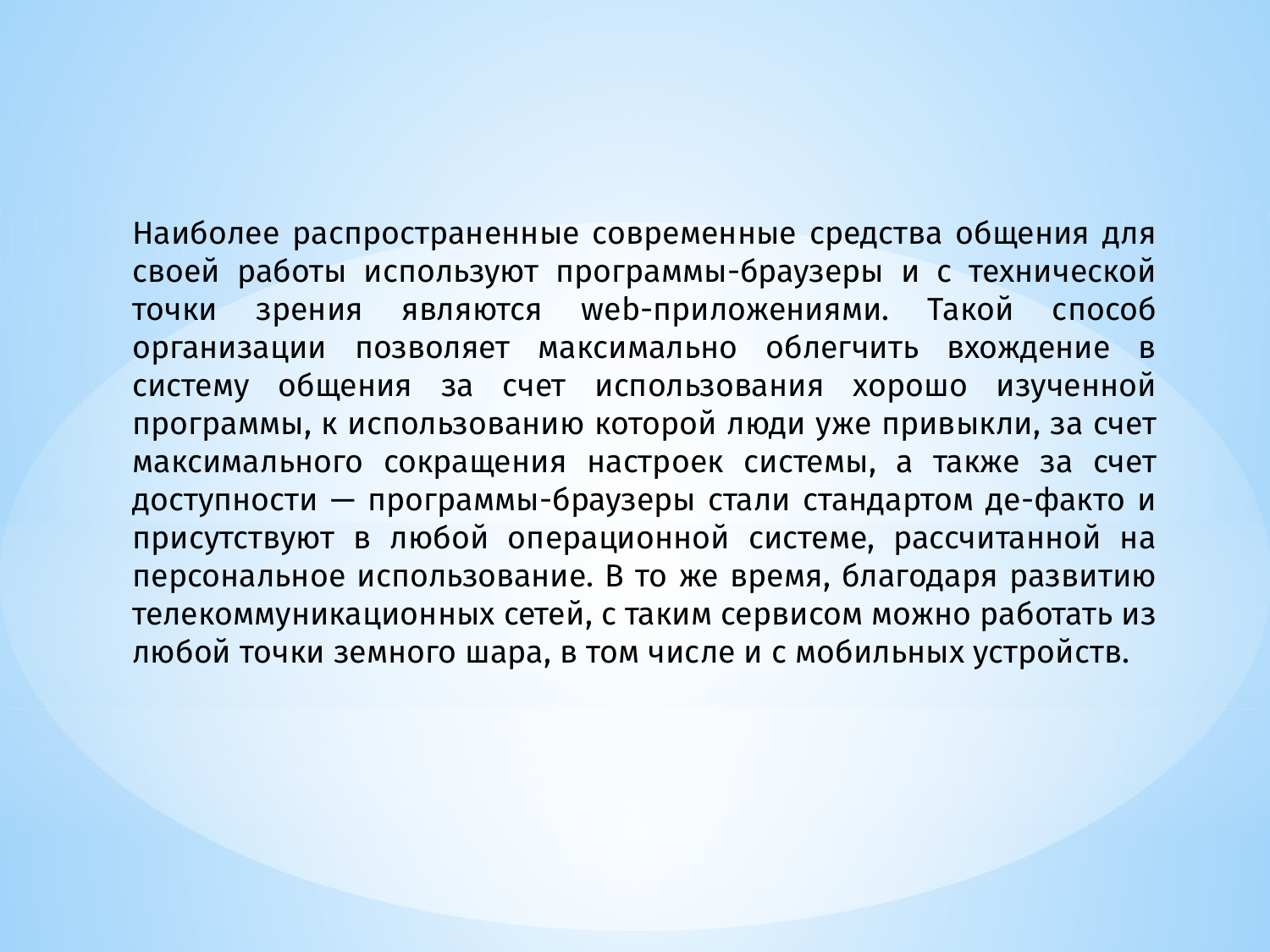

Наиболее распространенные современные средства общения для своей работы используют программы-браузеры и с технической точки зрения являются web-приложениями. Такой способ организации позволяет максимально облегчить вхождение в систему общения за счет использования хорошо изученной программы, к использованию которой люди уже привыкли, за счет максимального сокращения настроек системы, а также за счет доступности — программы-браузеры стали стандартом де-факто и присутствуют в любой операционной системе, рассчитанной на персональное использование. В то же время, благодаря развитию телекоммуникационных сетей, с таким сервисом можно работать из любой точки земного шара, в том числе и с мобильных устройств.